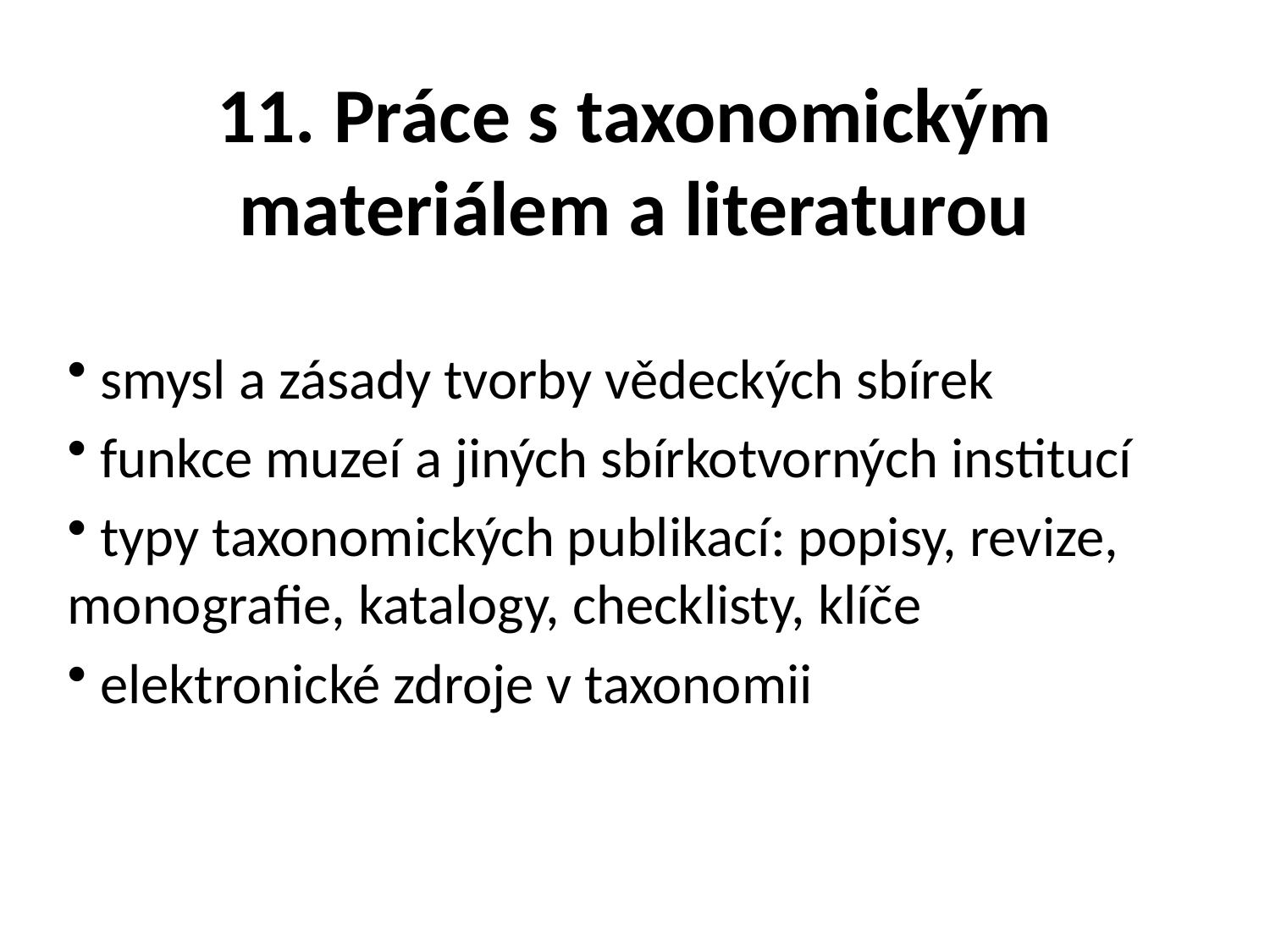

# 11. Práce s taxonomickým materiálem a literaturou
 smysl a zásady tvorby vědeckých sbírek
 funkce muzeí a jiných sbírkotvorných institucí
 typy taxonomických publikací: popisy, revize, monografie, katalogy, checklisty, klíče
 elektronické zdroje v taxonomii